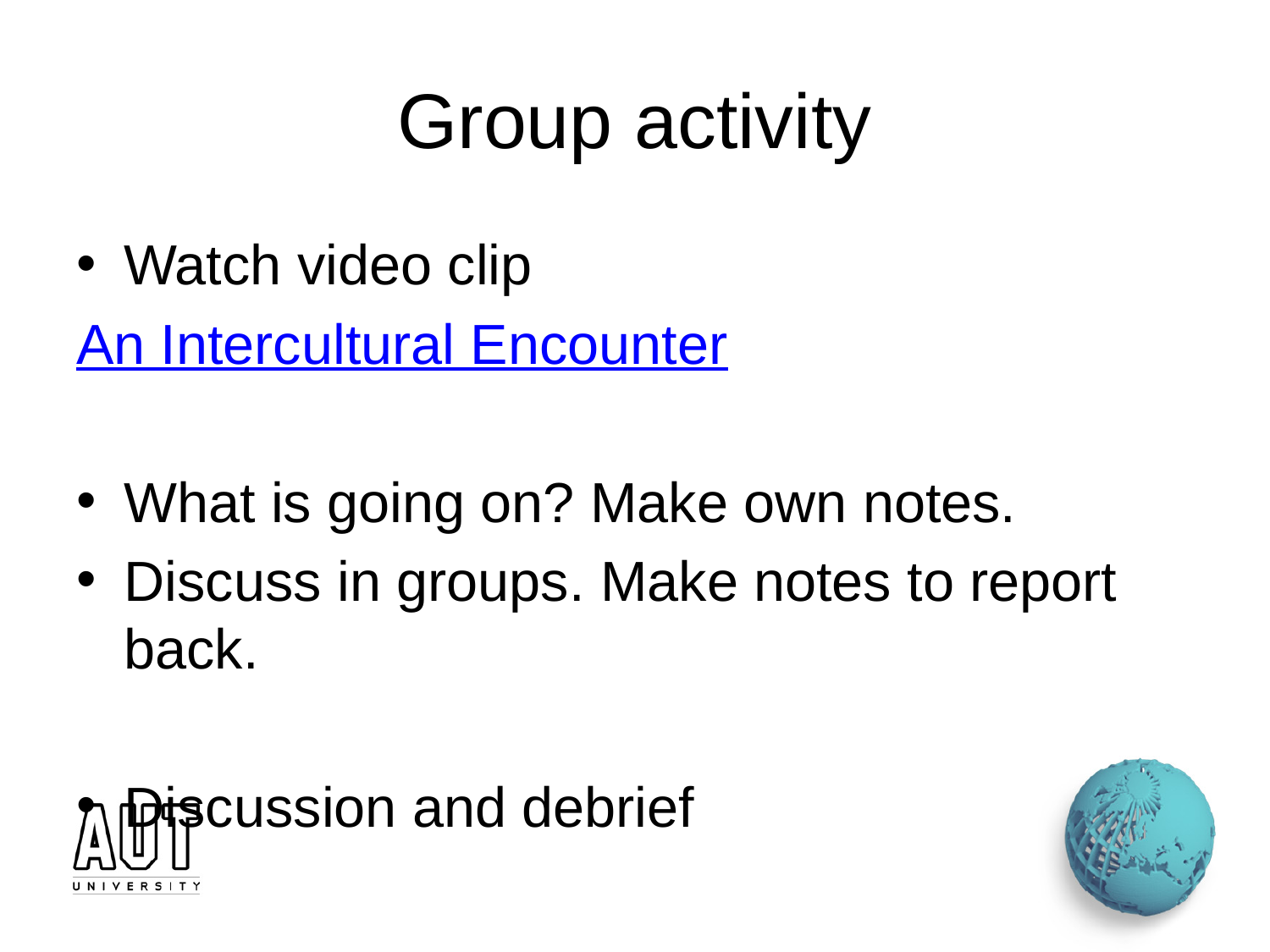

# Group activity
Watch video clip
An Intercultural Encounter

What is going on? Make own notes.
Discuss in groups. Make notes to report back.

Discussion and debrief